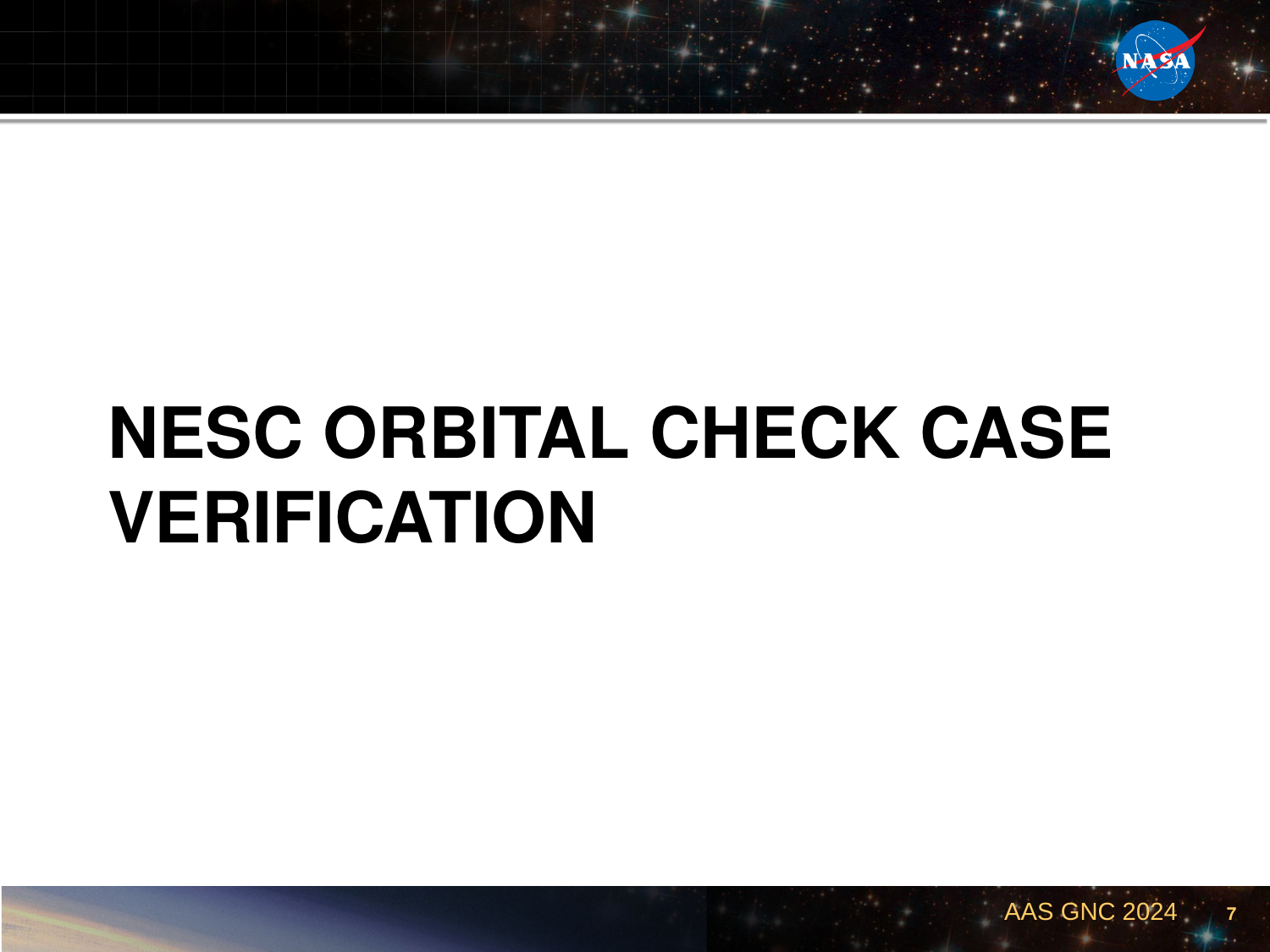

# NESC Orbital Check Case Verification
7